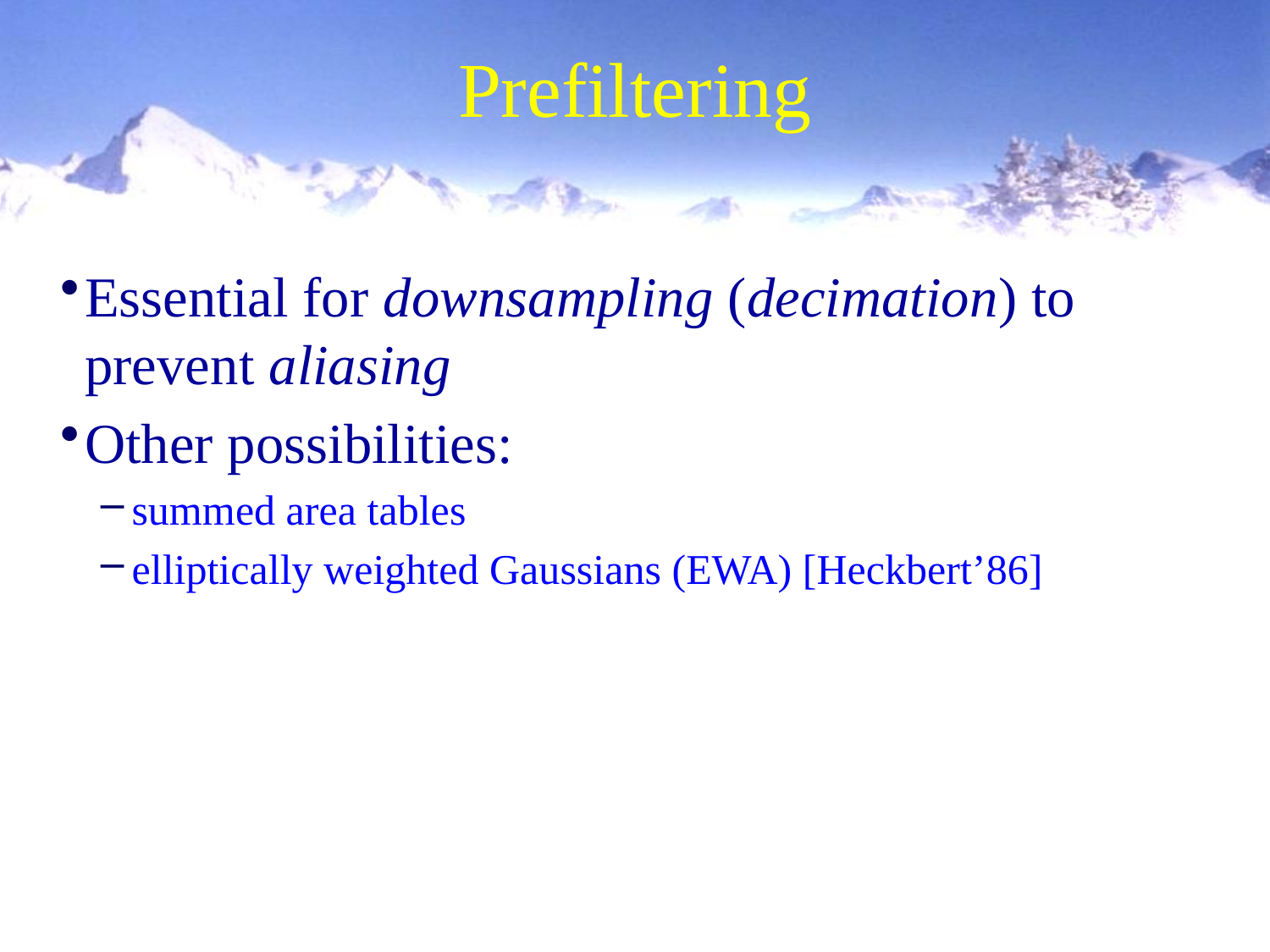

2/1/2005
Motion estimation
45
# Prefiltering
Essential for downsampling (decimation) to prevent aliasing
Other possibilities:
summed area tables
elliptically weighted Gaussians (EWA) [Heckbert’86]